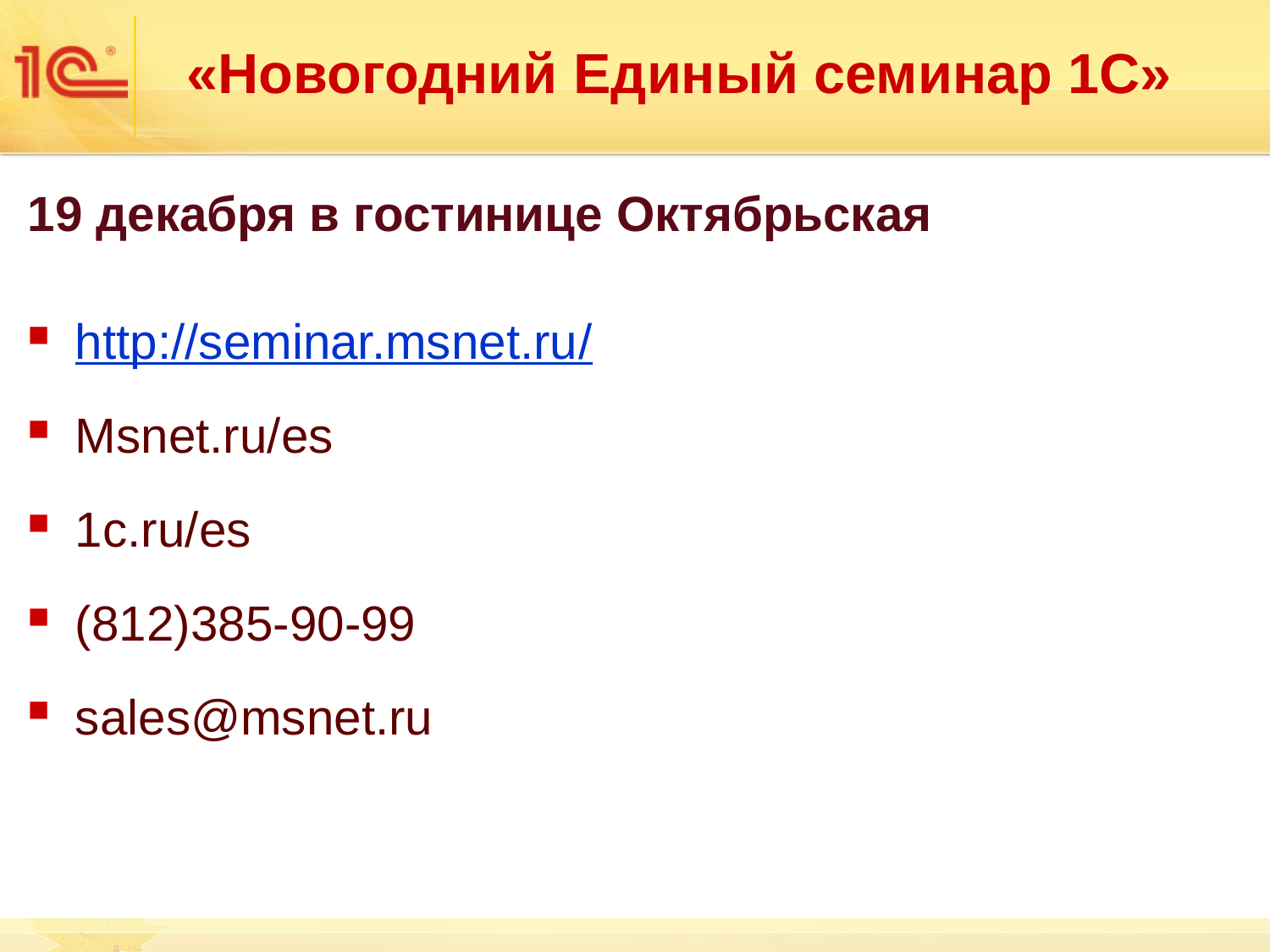

# «Новогодний Единый семинар 1С»
19 декабря в гостинице Октябрьская
http://seminar.msnet.ru/
Msnet.ru/es
1c.ru/es
(812)385-90-99
sales@msnet.ru